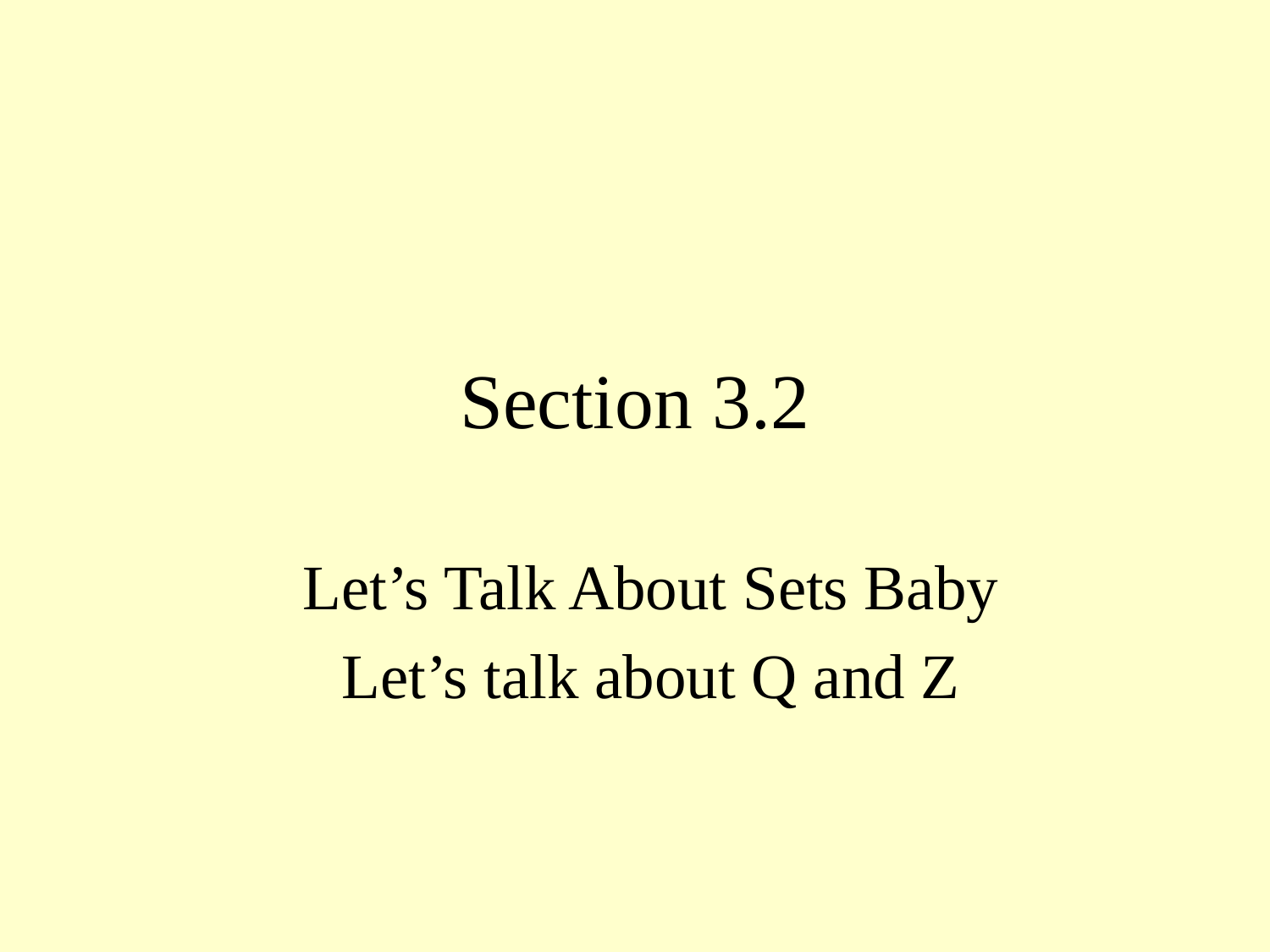

# Section 3.2
Let’s Talk About Sets Baby
Let’s talk about Q and Z